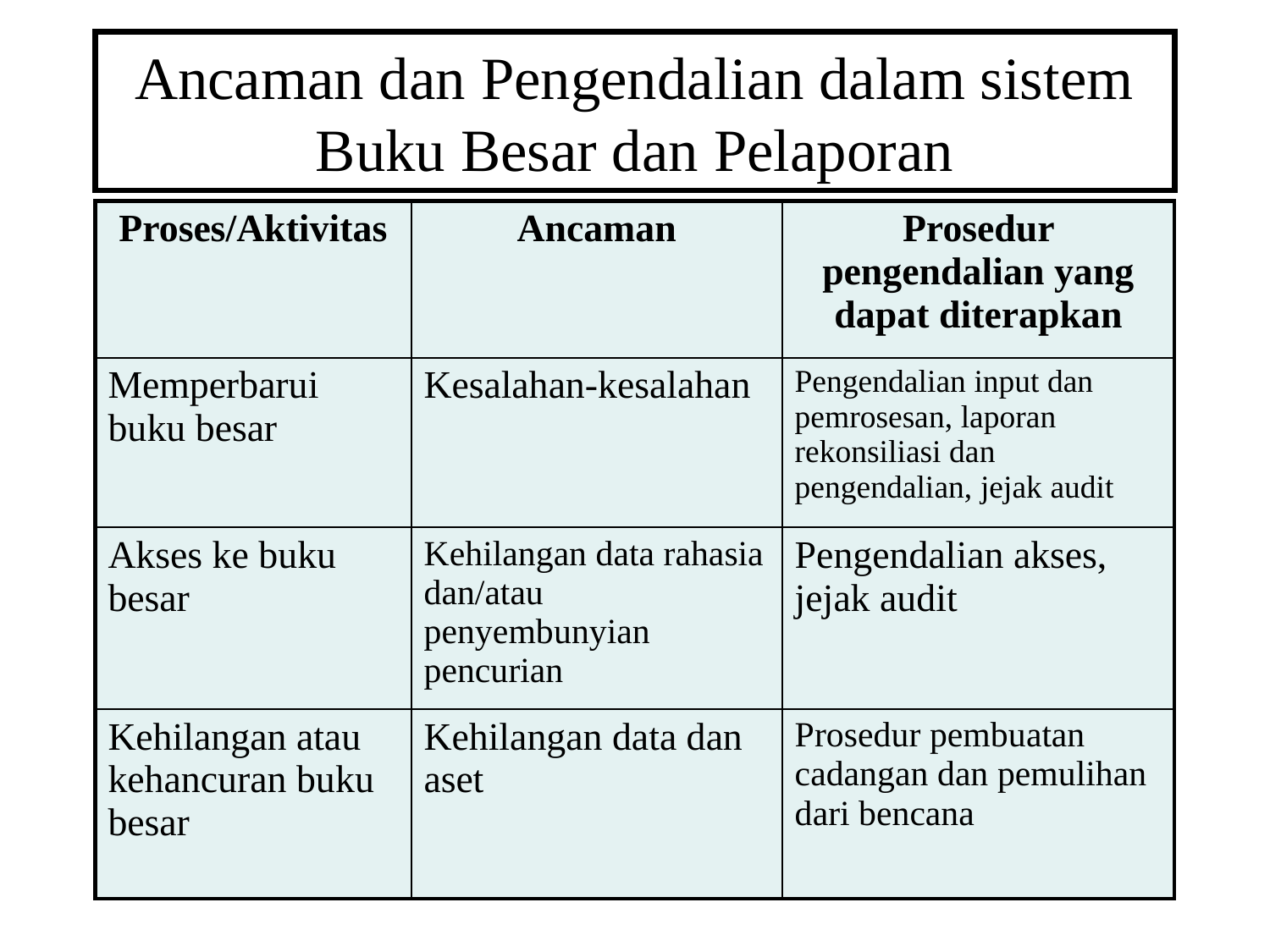

# Ancaman dan Pengendalian dalam sistem Buku Besar dan Pelaporan
| Proses/Aktivitas | Ancaman | Prosedur pengendalian yang dapat diterapkan |
| --- | --- | --- |
| Memperbarui buku besar | Kesalahan-kesalahan | Pengendalian input dan pemrosesan, laporan rekonsiliasi dan pengendalian, jejak audit |
| Akses ke buku besar | Kehilangan data rahasia dan/atau penyembunyian pencurian | Pengendalian akses, jejak audit |
| Kehilangan atau kehancuran buku besar | Kehilangan data dan aset | Prosedur pembuatan cadangan dan pemulihan dari bencana |